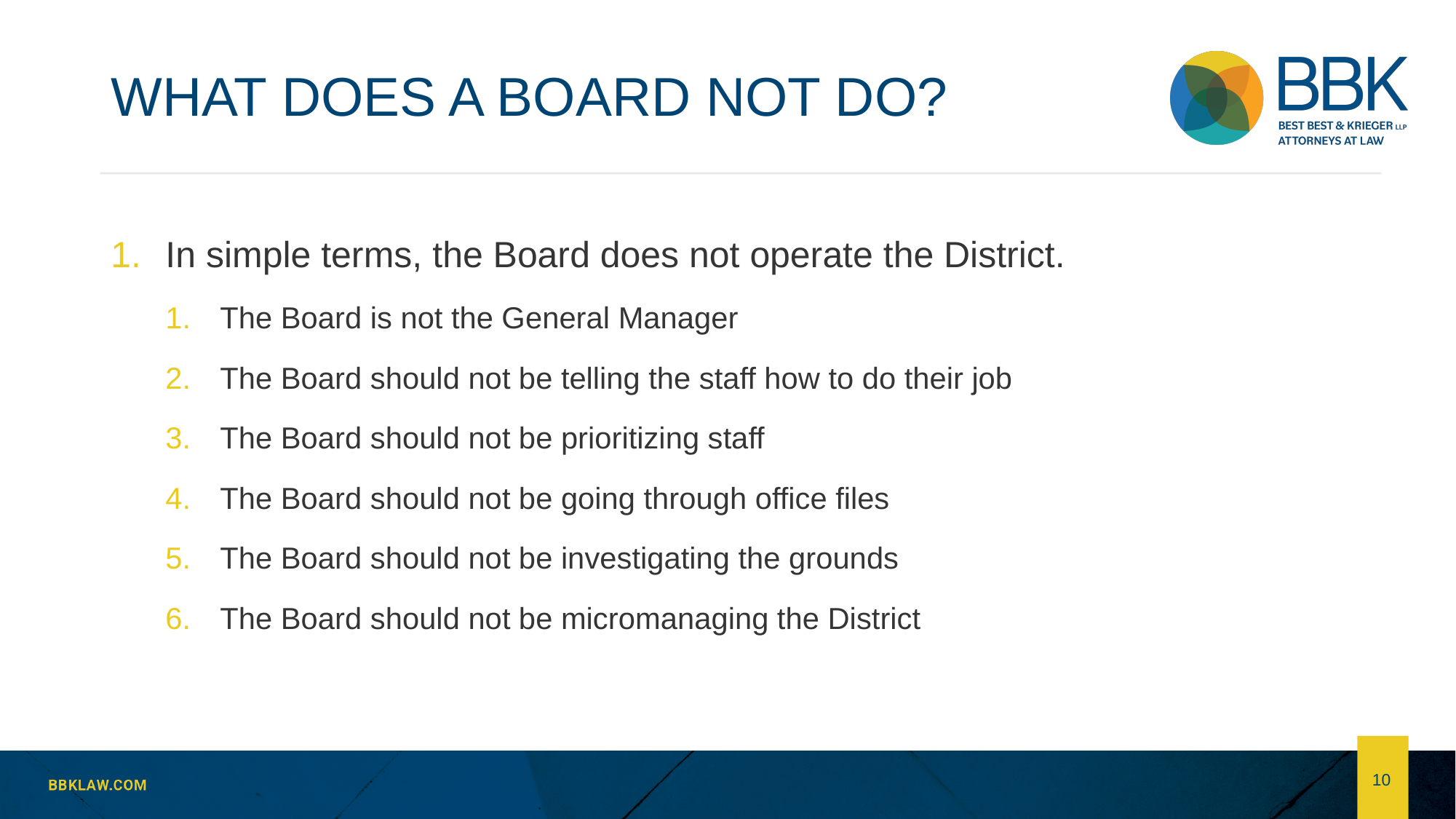

# WHAT DOES A BOARD NOT DO?
In simple terms, the Board does not operate the District.
The Board is not the General Manager
The Board should not be telling the staff how to do their job
The Board should not be prioritizing staff
The Board should not be going through office files
The Board should not be investigating the grounds
The Board should not be micromanaging the District
10